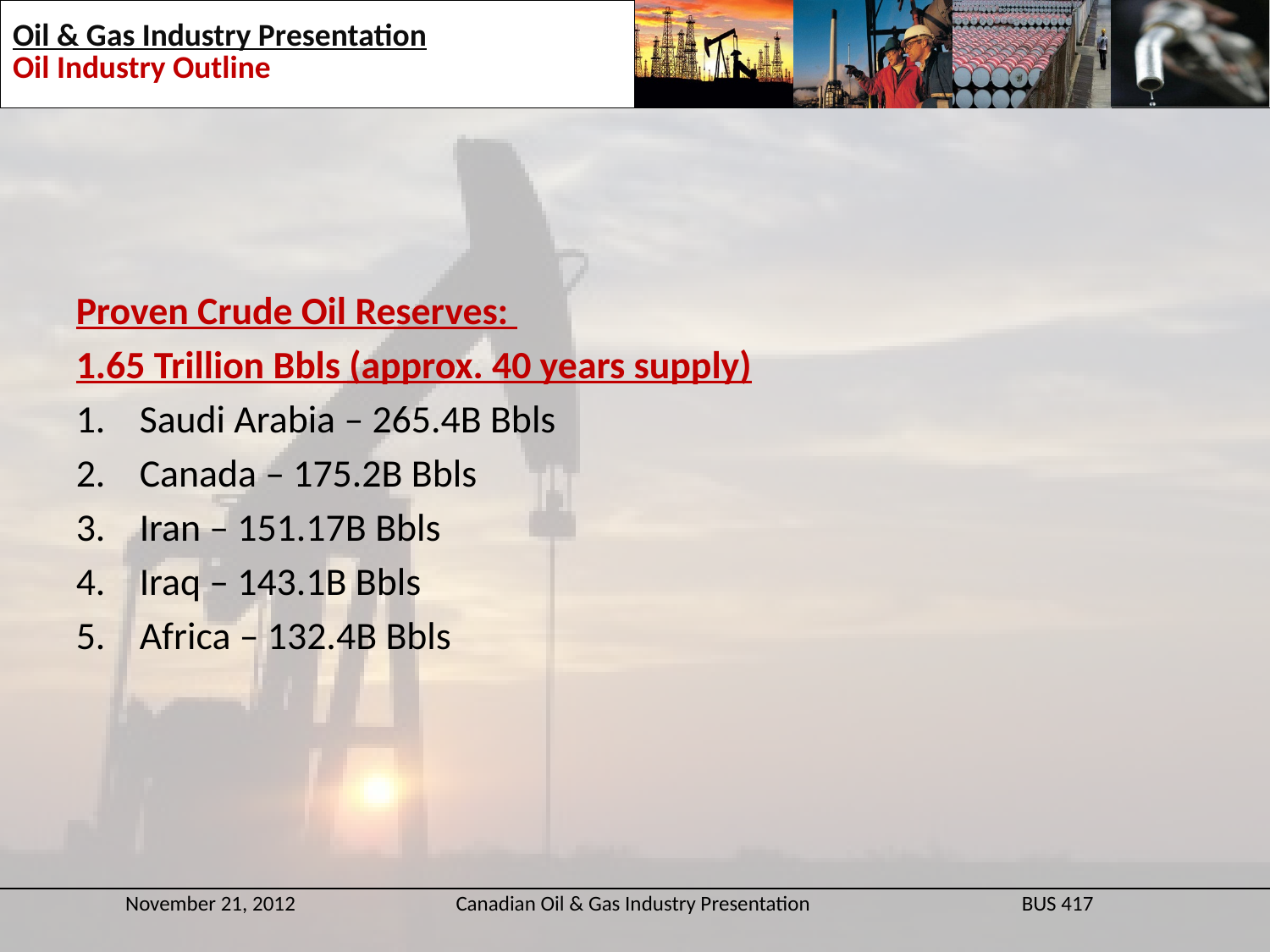

Proven Crude Oil Reserves:
1.65 Trillion Bbls (approx. 40 years supply)
Saudi Arabia – 265.4B Bbls
Canada – 175.2B Bbls
Iran – 151.17B Bbls
Iraq – 143.1B Bbls
Africa – 132.4B Bbls